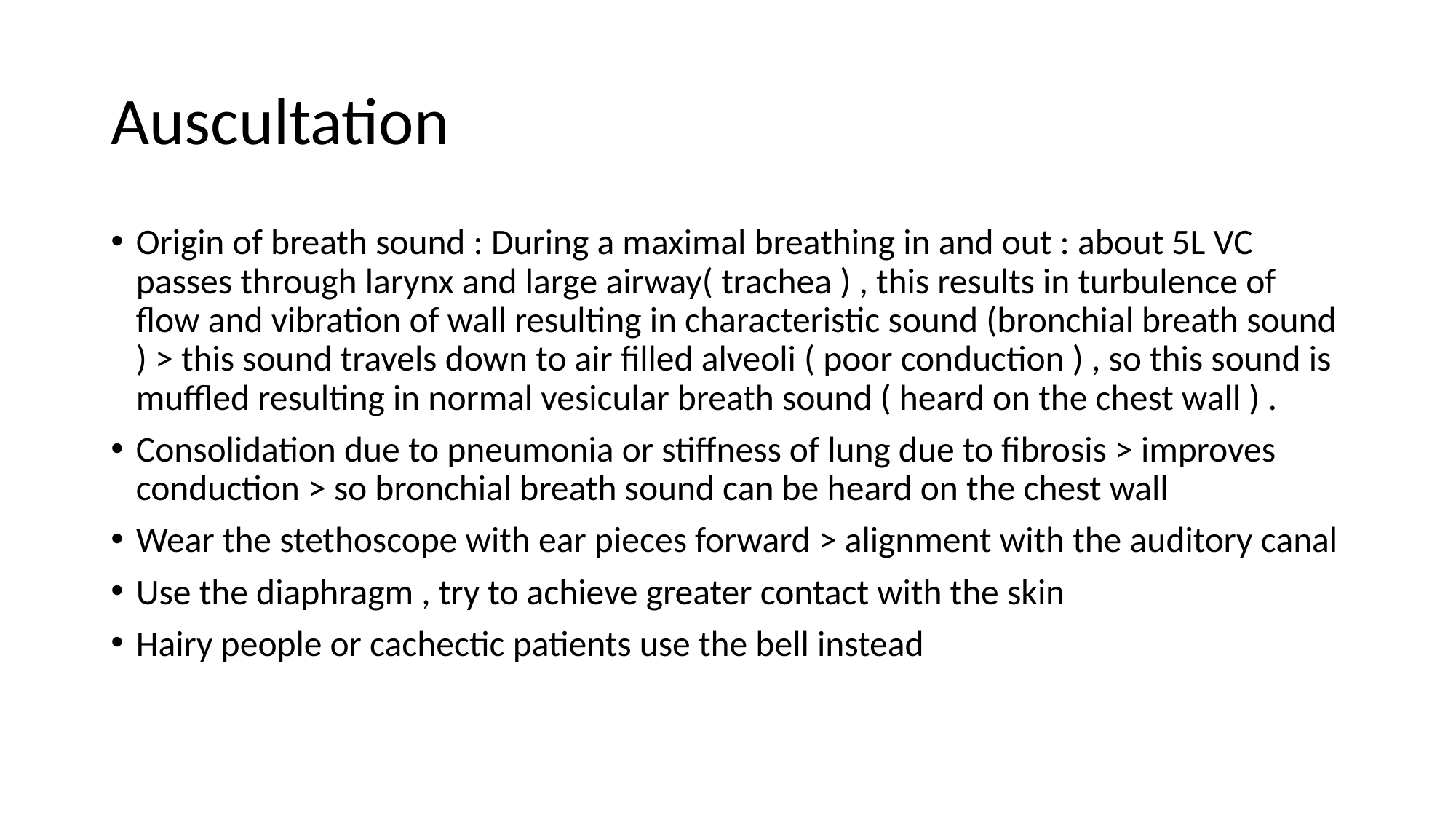

# Auscultation
Origin of breath sound : During a maximal breathing in and out : about 5L VC passes through larynx and large airway( trachea ) , this results in turbulence of flow and vibration of wall resulting in characteristic sound (bronchial breath sound ) > this sound travels down to air filled alveoli ( poor conduction ) , so this sound is muffled resulting in normal vesicular breath sound ( heard on the chest wall ) .
Consolidation due to pneumonia or stiffness of lung due to fibrosis > improves conduction > so bronchial breath sound can be heard on the chest wall
Wear the stethoscope with ear pieces forward > alignment with the auditory canal
Use the diaphragm , try to achieve greater contact with the skin
Hairy people or cachectic patients use the bell instead